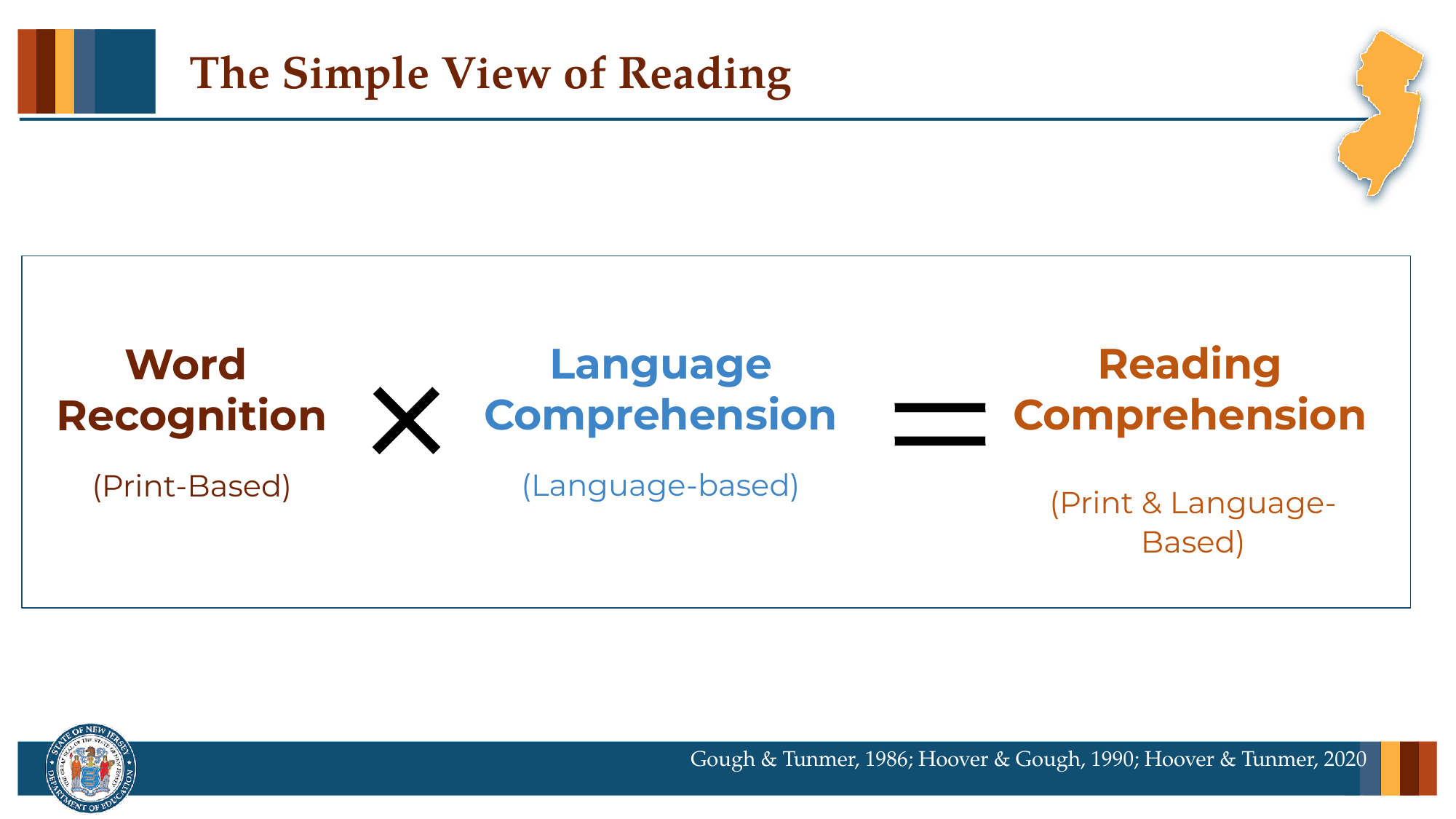

# The Simple View of Reading

Language
Comprehension
(Language-based)
Reading
Comprehension
(Print & Language-Based)
Word
Recognition
(Print-Based)
×
=
Gough & Tunmer, 1986; Hoover & Gough, 1990; Hoover & Tunmer, 2020